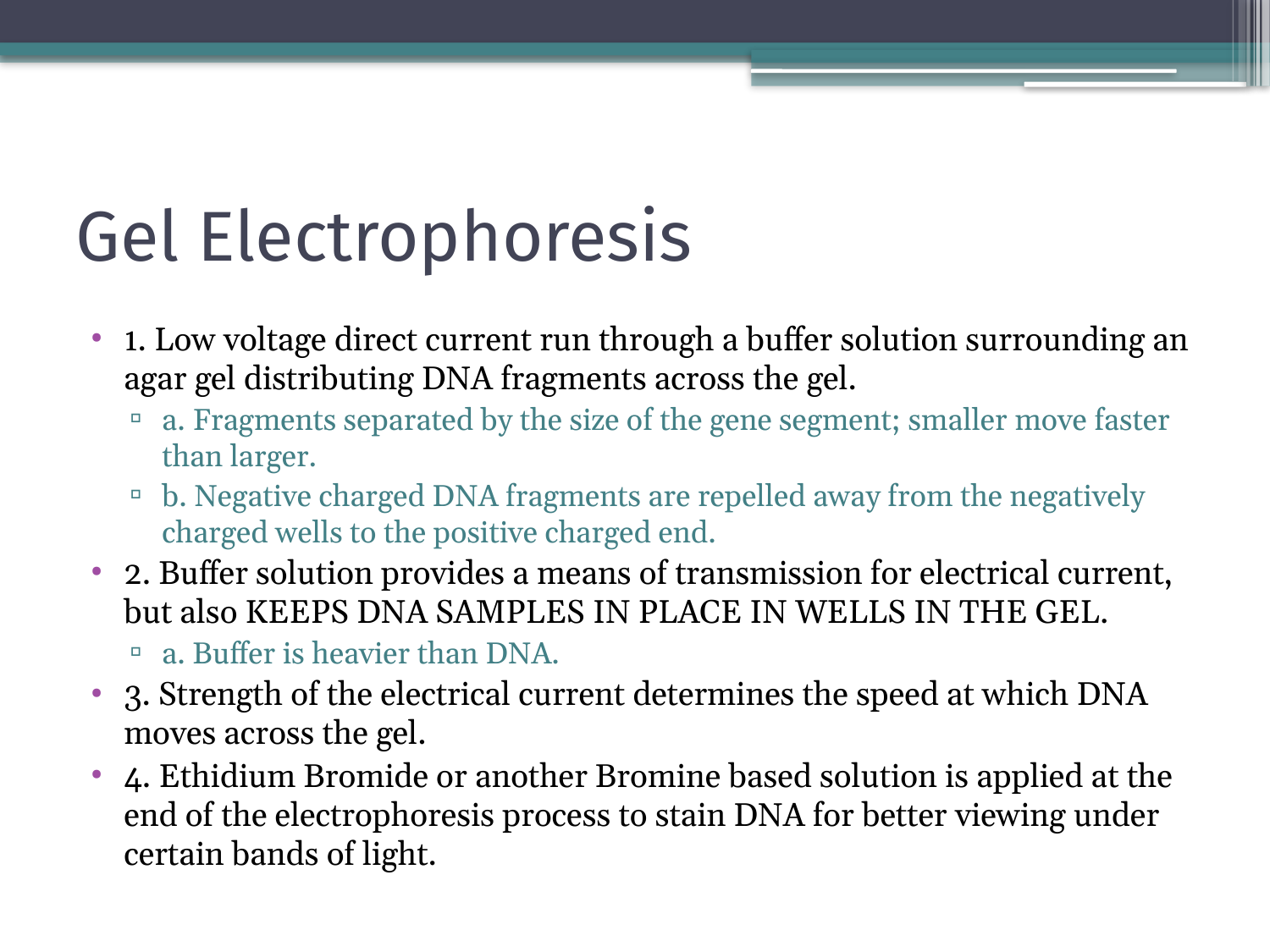

# Gel Electrophoresis
1. Low voltage direct current run through a buffer solution surrounding an agar gel distributing DNA fragments across the gel.
a. Fragments separated by the size of the gene segment; smaller move faster than larger.
b. Negative charged DNA fragments are repelled away from the negatively charged wells to the positive charged end.
2. Buffer solution provides a means of transmission for electrical current, but also KEEPS DNA SAMPLES IN PLACE IN WELLS IN THE GEL.
a. Buffer is heavier than DNA.
3. Strength of the electrical current determines the speed at which DNA moves across the gel.
4. Ethidium Bromide or another Bromine based solution is applied at the end of the electrophoresis process to stain DNA for better viewing under certain bands of light.